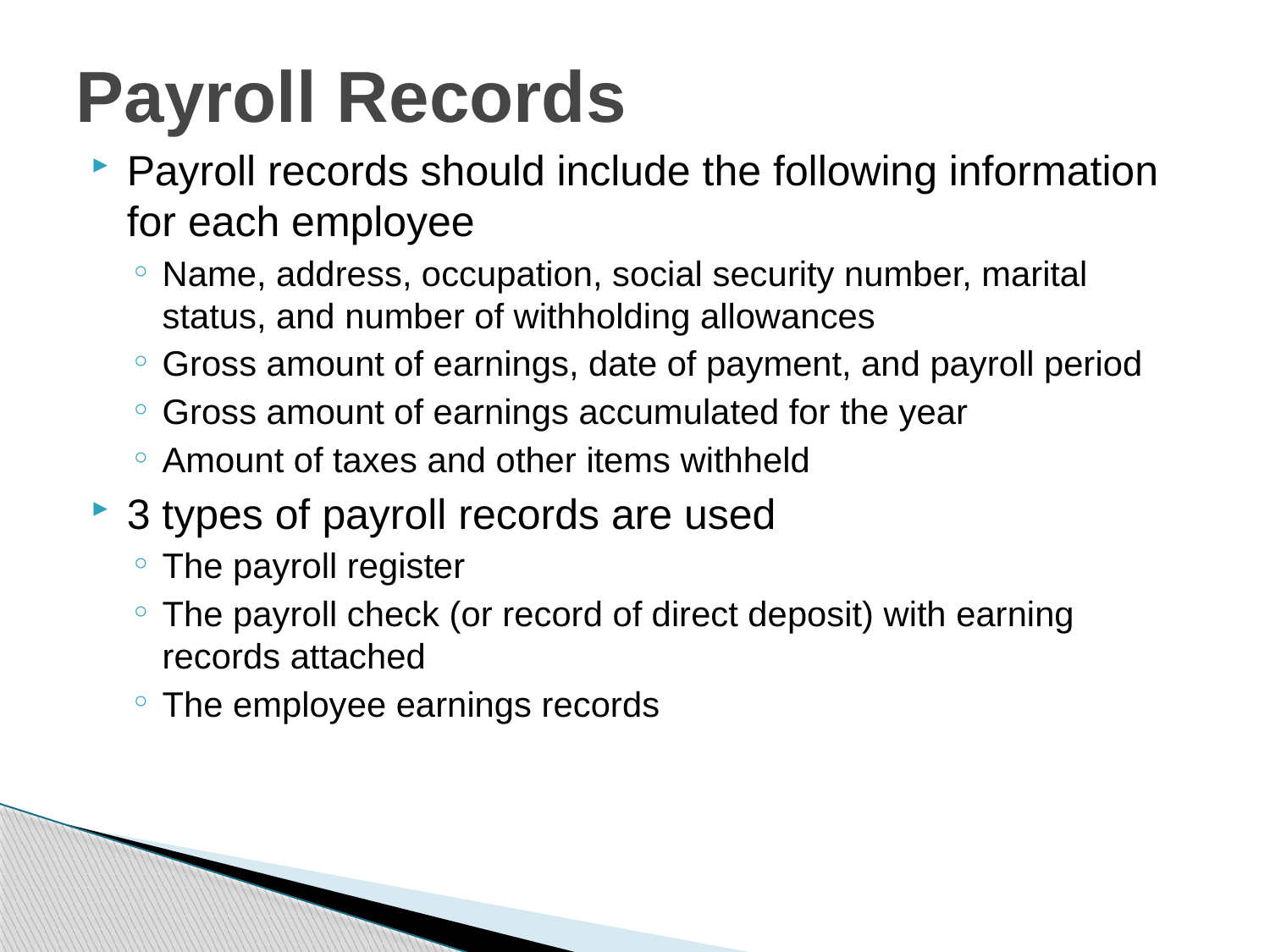

# Payroll Records
Payroll records should include the following information for each employee
Name, address, occupation, social security number, marital status, and number of withholding allowances
Gross amount of earnings, date of payment, and payroll period
Gross amount of earnings accumulated for the year
Amount of taxes and other items withheld
3 types of payroll records are used
The payroll register
The payroll check (or record of direct deposit) with earning records attached
The employee earnings records